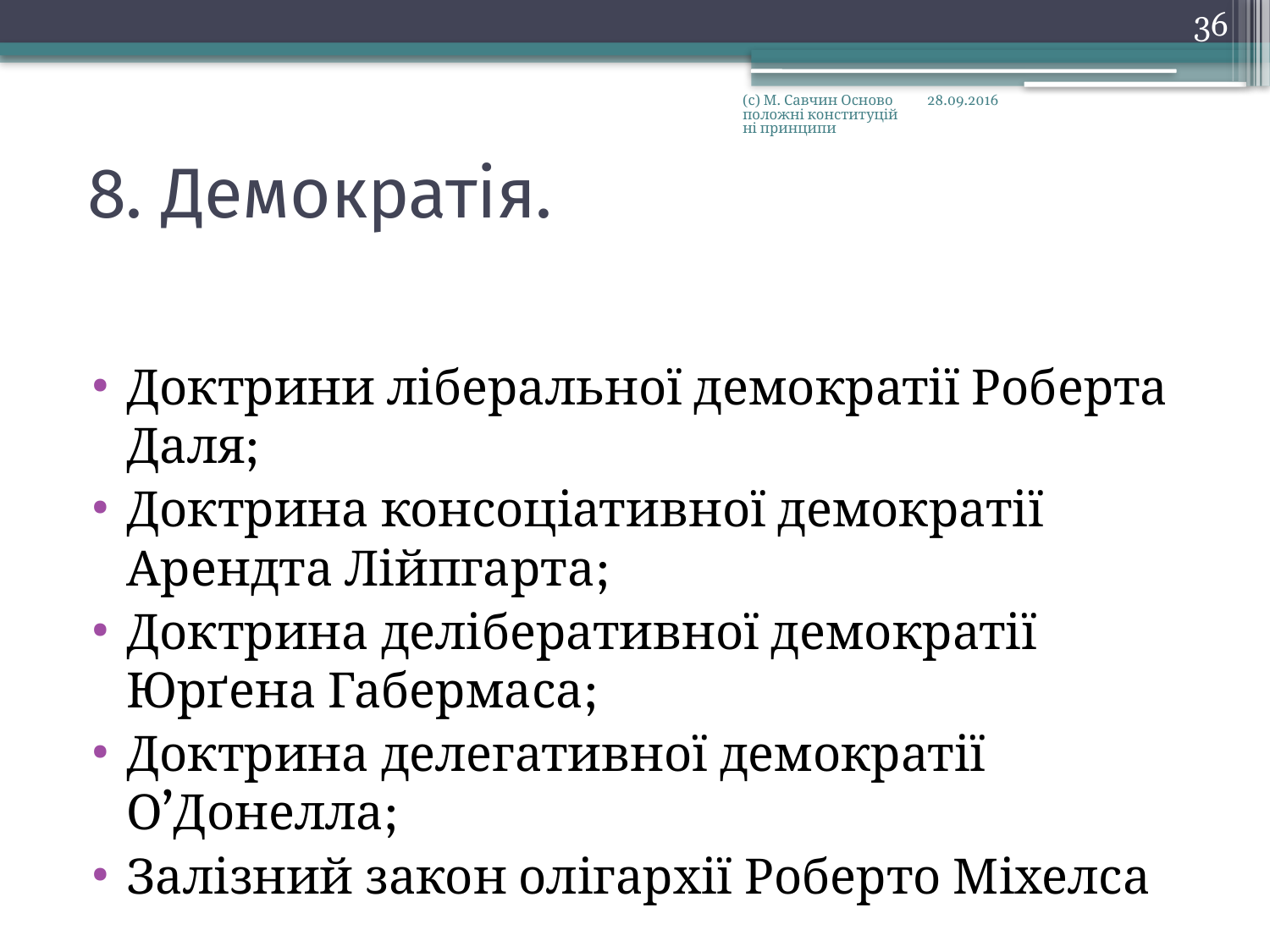

36
(с) М. Савчин Основоположні конституційні принципи
28.09.2016
# 8. Демократія.

Доктрини ліберальної демократії Роберта Даля;
Доктрина консоціативної демократії Арендта Лійпгарта;
Доктрина деліберативної демократії Юрґена Габермаса;
Доктрина делегативної демократії О’Донелла;
Залізний закон олігархії Роберто Міхелса